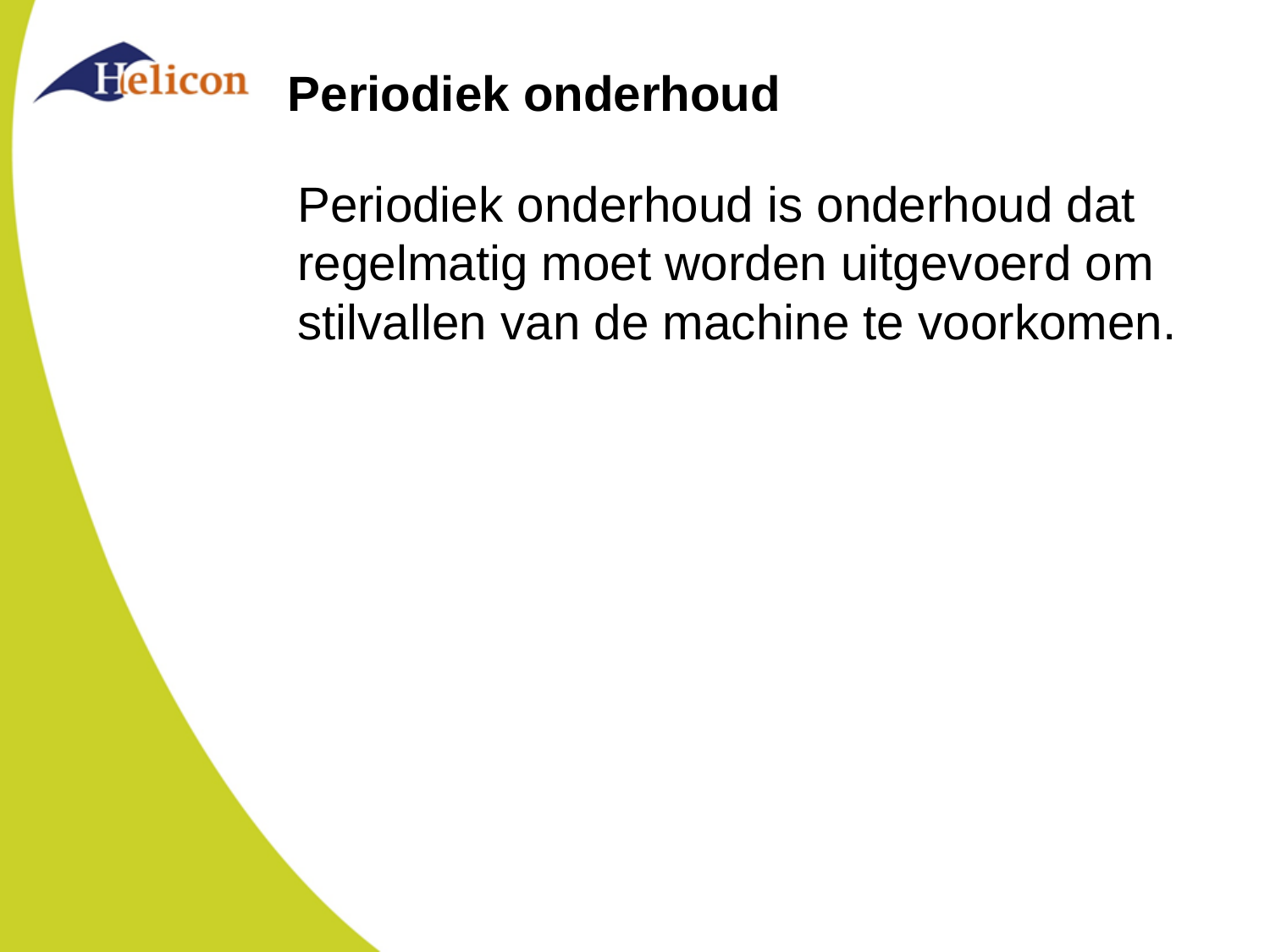

# Periodiek onderhoud
Periodiek onderhoud is onderhoud dat regelmatig moet worden uitgevoerd om stilvallen van de machine te voorkomen.